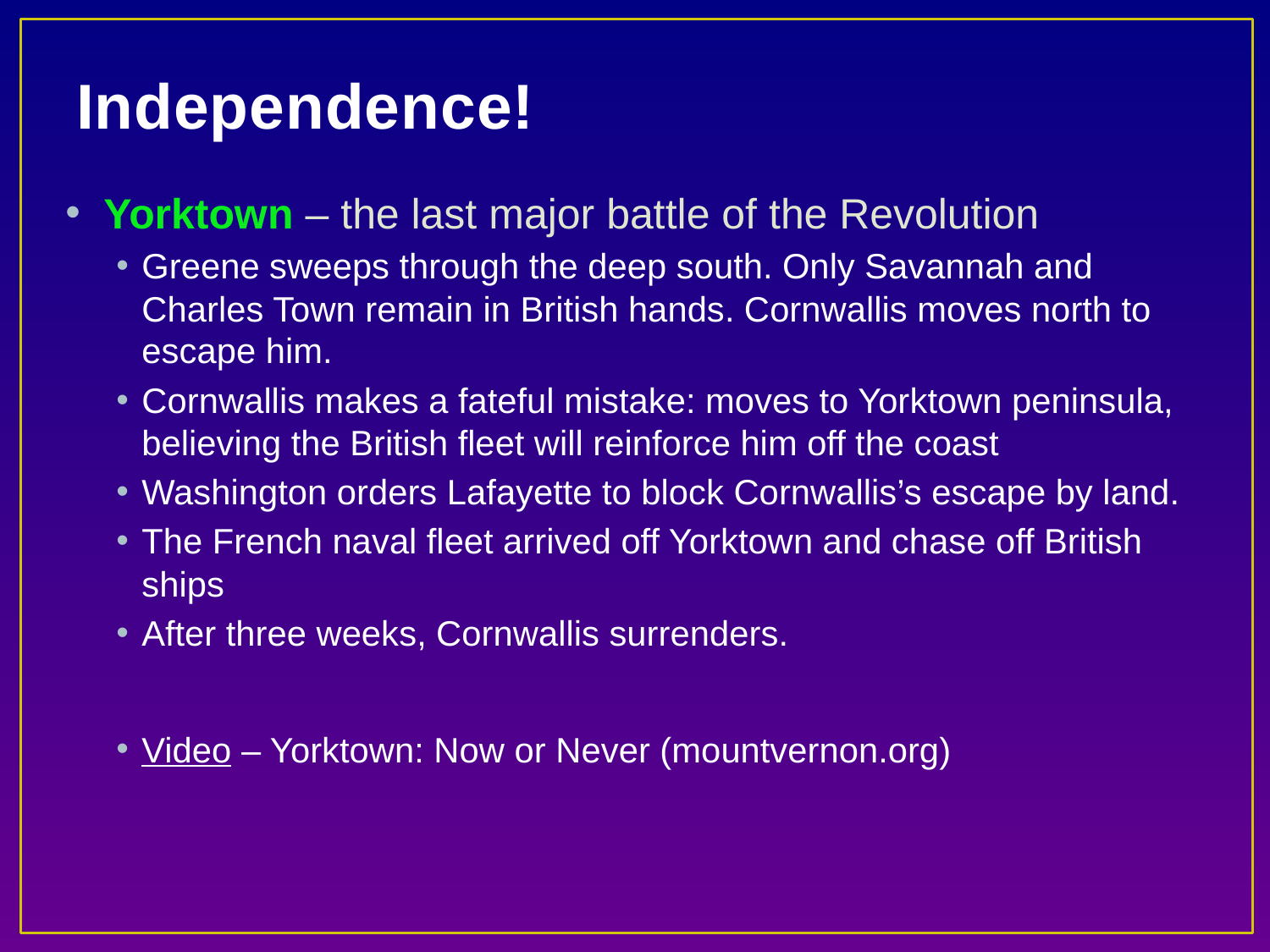

# Independence!
Yorktown – the last major battle of the Revolution
Greene sweeps through the deep south. Only Savannah and Charles Town remain in British hands. Cornwallis moves north to escape him.
Cornwallis makes a fateful mistake: moves to Yorktown peninsula, believing the British fleet will reinforce him off the coast
Washington orders Lafayette to block Cornwallis’s escape by land.
The French naval fleet arrived off Yorktown and chase off British ships
After three weeks, Cornwallis surrenders.

Video – Yorktown: Now or Never (mountvernon.org)